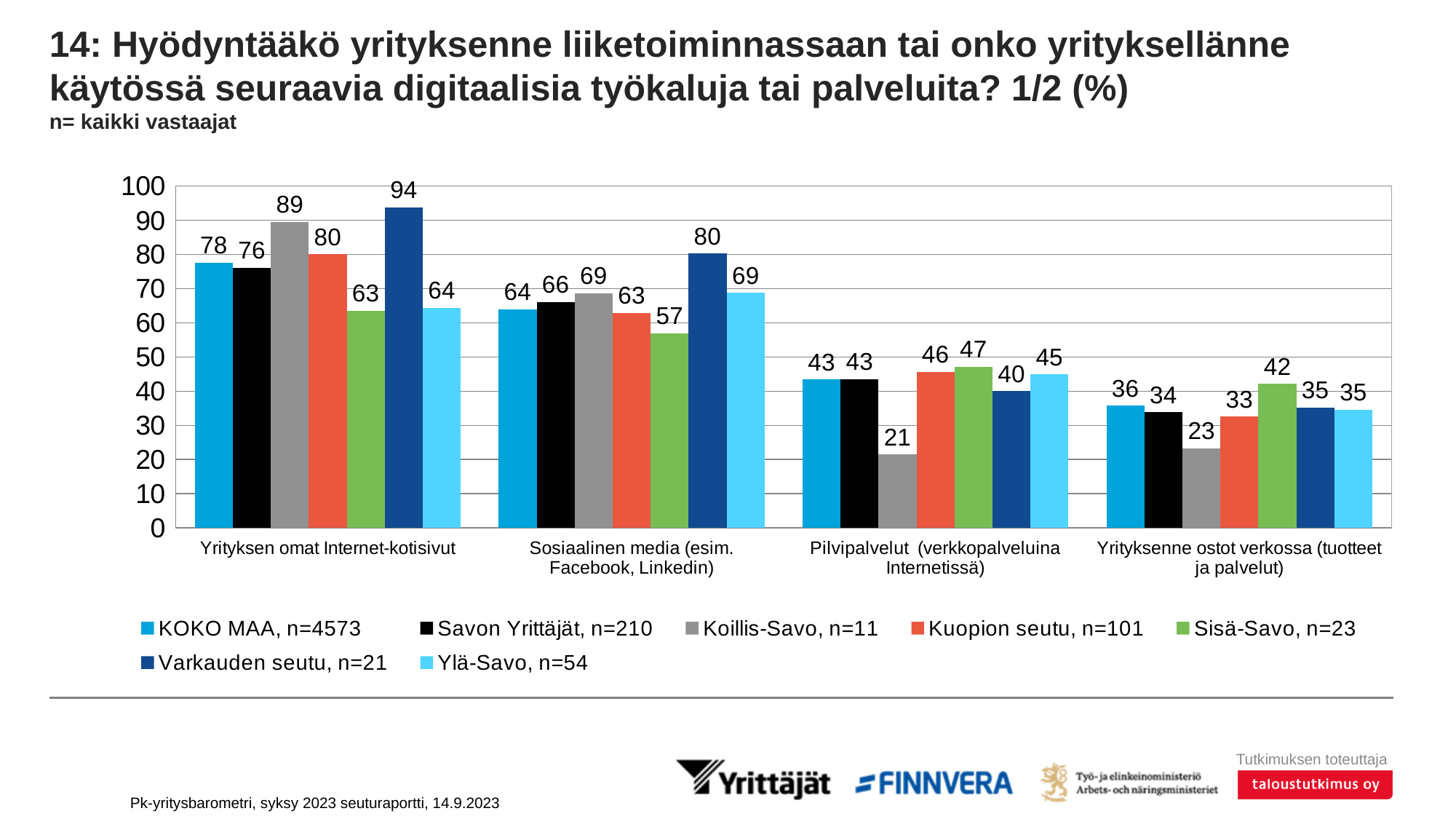

# 14: Hyödyntääkö yrityksenne liiketoiminnassaan tai onko yrityksellänne käytössä seuraavia digitaalisia työkaluja tai palveluita? 1/2 (%) n= kaikki vastaajat

### Chart

| Category | KOKO MAA, n=4573 | Savon Yrittäjät, n=210 | Koillis-Savo, n=11 | Kuopion seutu, n=101 | Sisä-Savo, n=23 | Varkauden seutu, n=21 | Ylä-Savo, n=54 |
|---|---|---|---|---|---|---|---|
| Yrityksen omat Internet-kotisivut | 77.6532 | 76.13135 | 89.4844 | 80.09821 | 63.48937 | 93.82938 | 64.3567 |
| Sosiaalinen media (esim. Facebook, Linkedin) | 63.95936 | 66.14557 | 68.68037 | 62.90846 | 56.91472 | 80.30446 | 68.74096 |
| Pilvipalvelut  (verkkopalveluina Internetissä) | 43.44243 | 43.48396 | 21.49957 | 45.71963 | 47.19978 | 40.00242 | 44.87614 |
| Yrityksenne ostot verkossa (tuotteet ja palvelut) | 35.74531 | 33.81296 | 23.31764 | 32.56995 | 42.1863 | 35.17737 | 34.59262 |
Pk-yritysbarometri, syksy 2023 seuturaportti, 14.9.2023